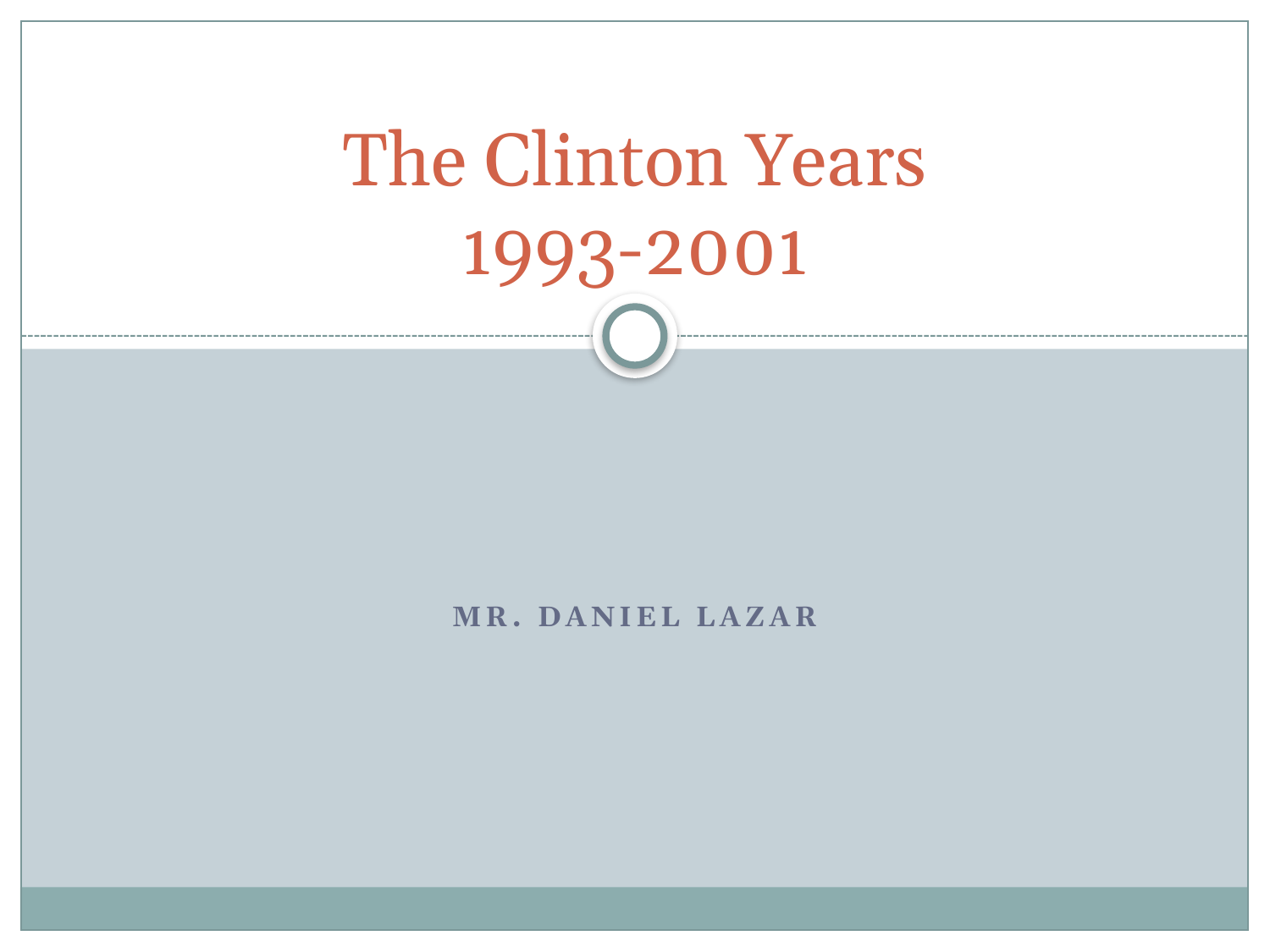

# The Clinton Years 1993-2001
Mr. Daniel Lazar